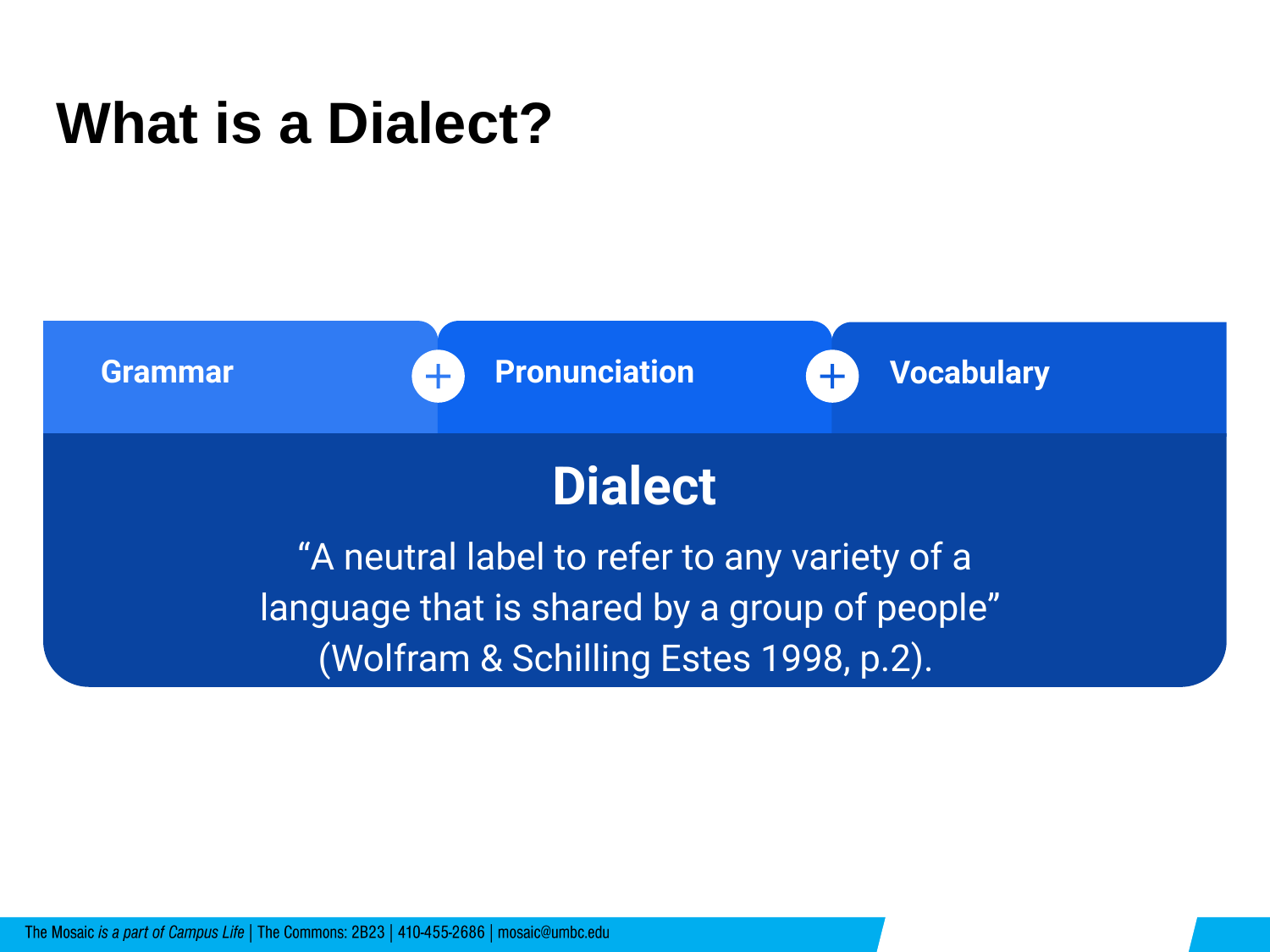

# What is a Dialect?

Grammar

Pronunciation

Vocabulary

Dialect
“A neutral label to refer to any variety of a language that is shared by a group of people”  (Wolfram & Schilling Estes 1998, p.2).